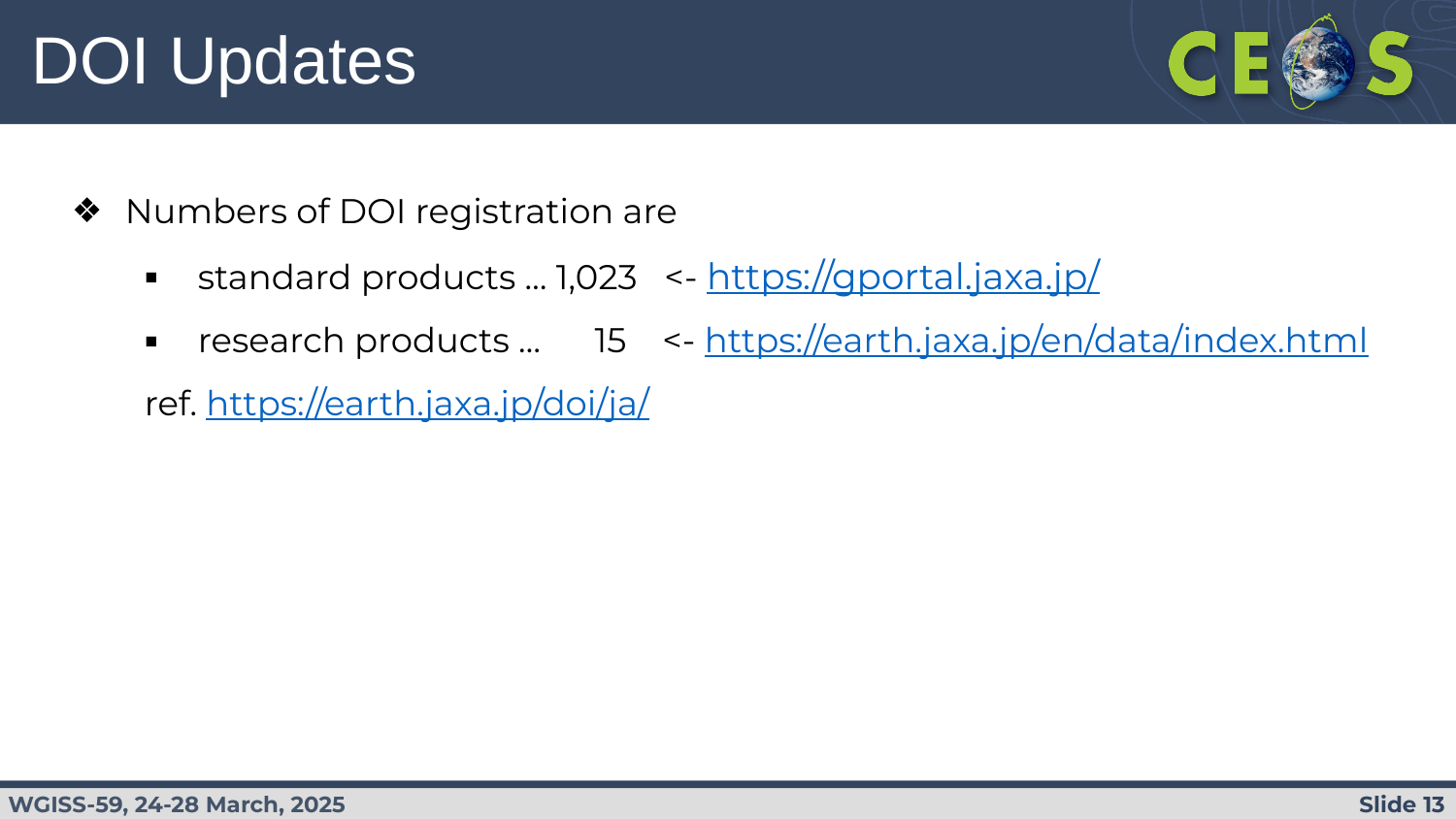

# DOI Updates
Numbers of DOI registration are
standard products … 1,023   <- https://gportal.jaxa.jp/
research products …      15    <- https://earth.jaxa.jp/en/data/index.html
ref. https://earth.jaxa.jp/doi/ja/